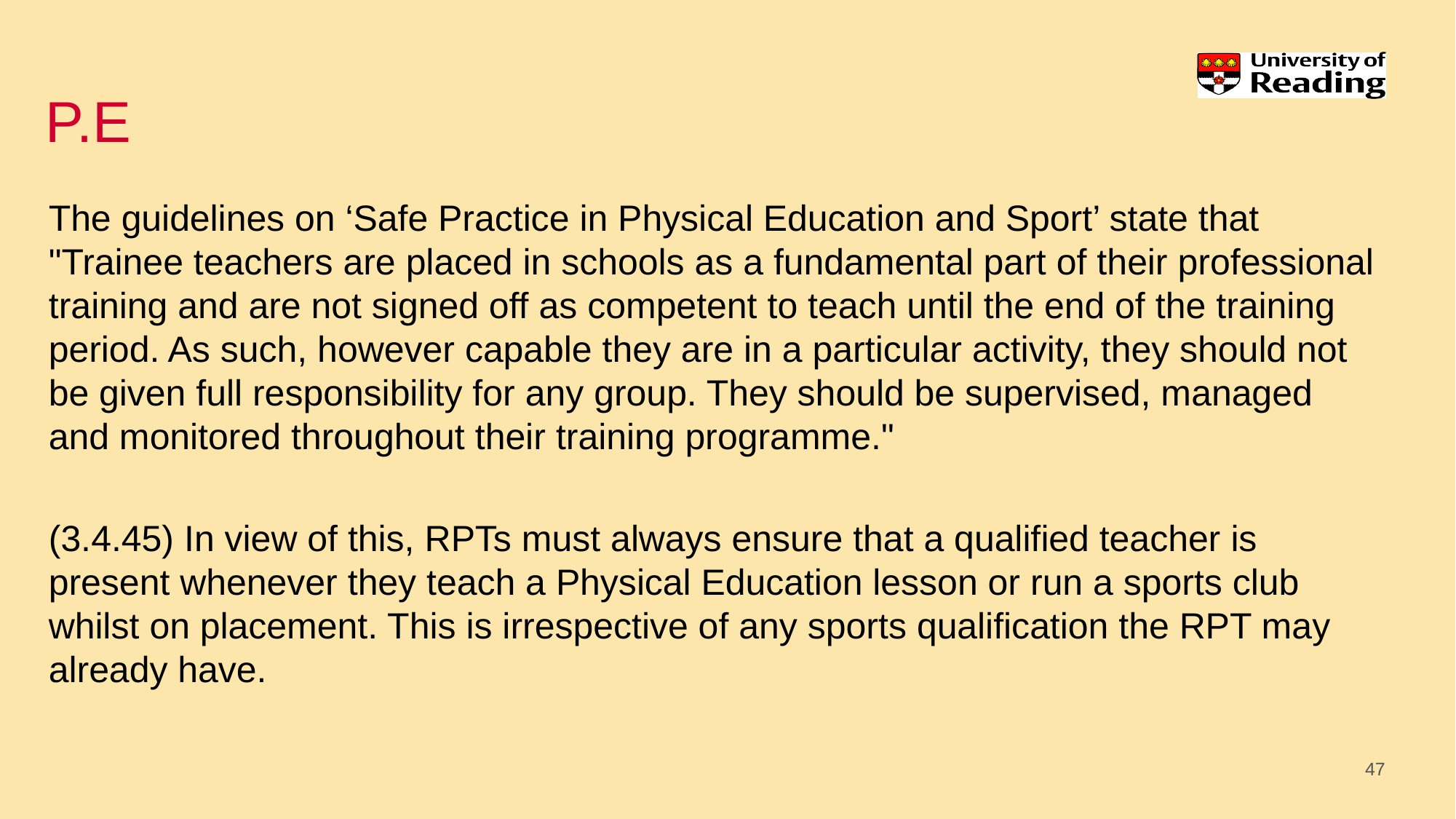

# P.E
The guidelines on ‘Safe Practice in Physical Education and Sport’ state that "Trainee teachers are placed in schools as a fundamental part of their professional training and are not signed off as competent to teach until the end of the training period. As such, however capable they are in a particular activity, they should not be given full responsibility for any group. They should be supervised, managed and monitored throughout their training programme."

(3.4.45) In view of this, RPTs must always ensure that a qualified teacher is present whenever they teach a Physical Education lesson or run a sports club whilst on placement. This is irrespective of any sports qualification the RPT may already have.
47